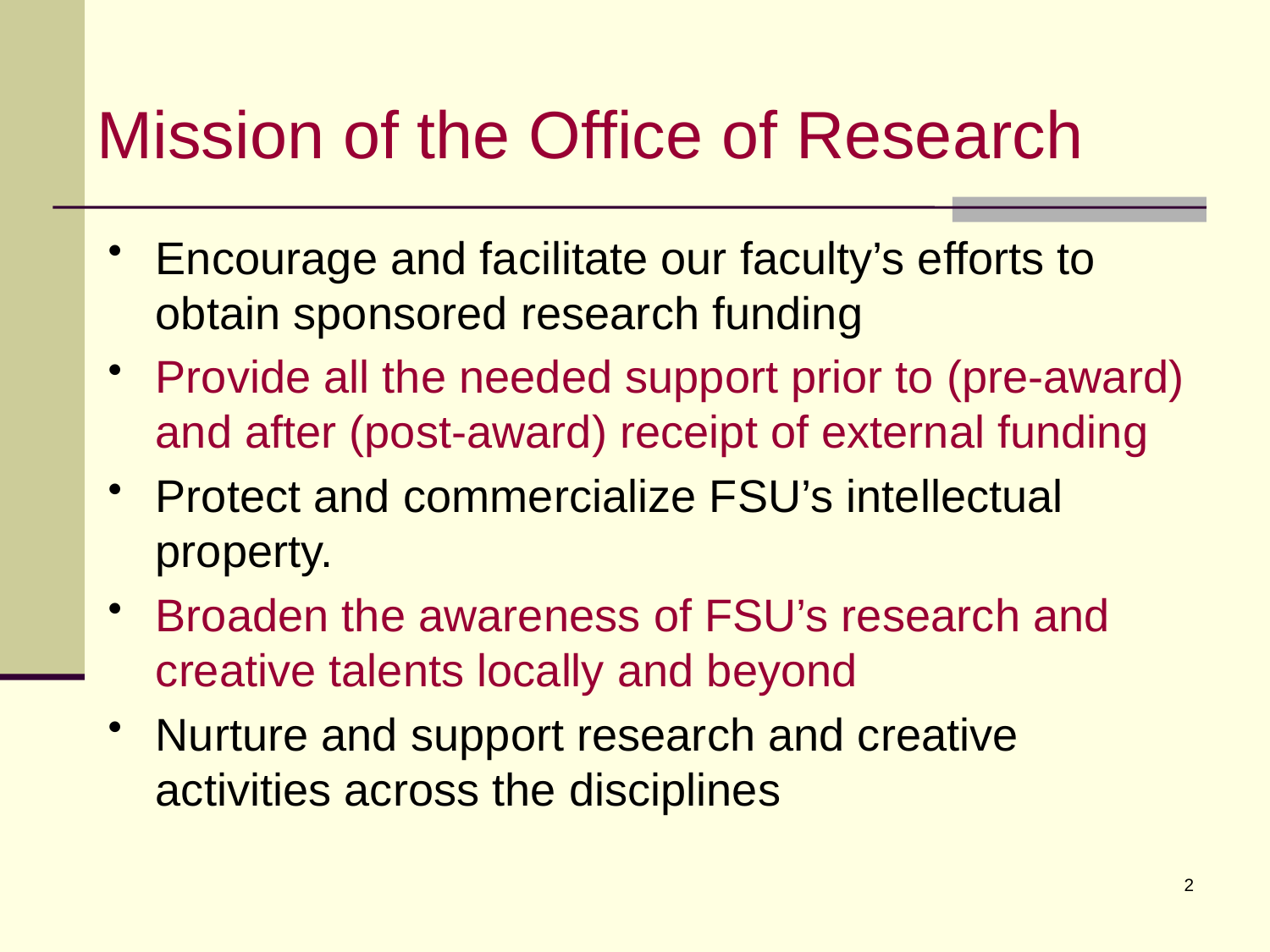

# Mission of the Office of Research
Encourage and facilitate our faculty’s efforts to obtain sponsored research funding
Provide all the needed support prior to (pre-award) and after (post-award) receipt of external funding
Protect and commercialize FSU’s intellectual property.
Broaden the awareness of FSU’s research and creative talents locally and beyond
Nurture and support research and creative activities across the disciplines
2